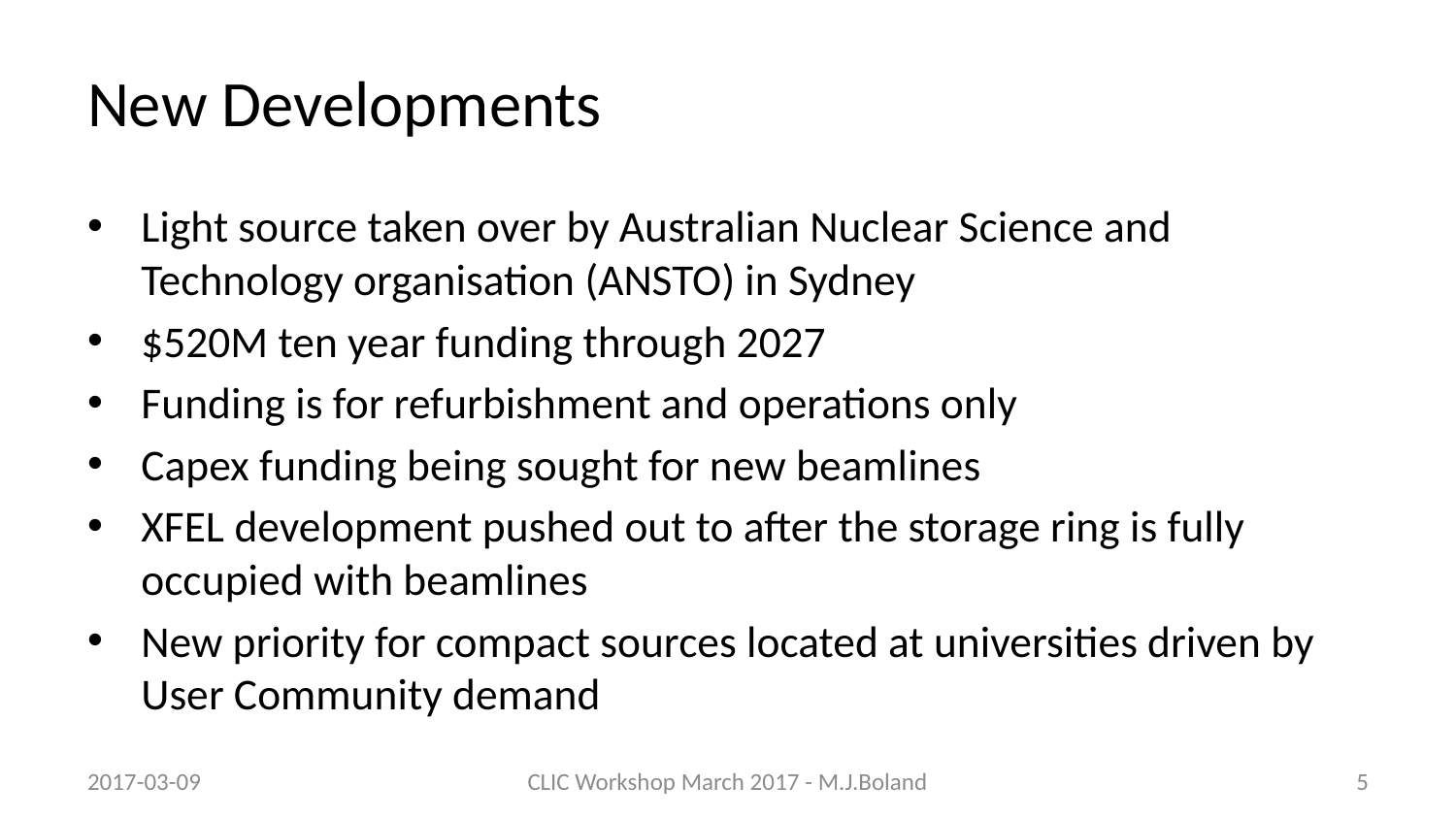

# New Developments
Light source taken over by Australian Nuclear Science and Technology organisation (ANSTO) in Sydney
$520M ten year funding through 2027
Funding is for refurbishment and operations only
Capex funding being sought for new beamlines
XFEL development pushed out to after the storage ring is fully occupied with beamlines
New priority for compact sources located at universities driven by User Community demand
2017-03-09
CLIC Workshop March 2017 - M.J.Boland
5